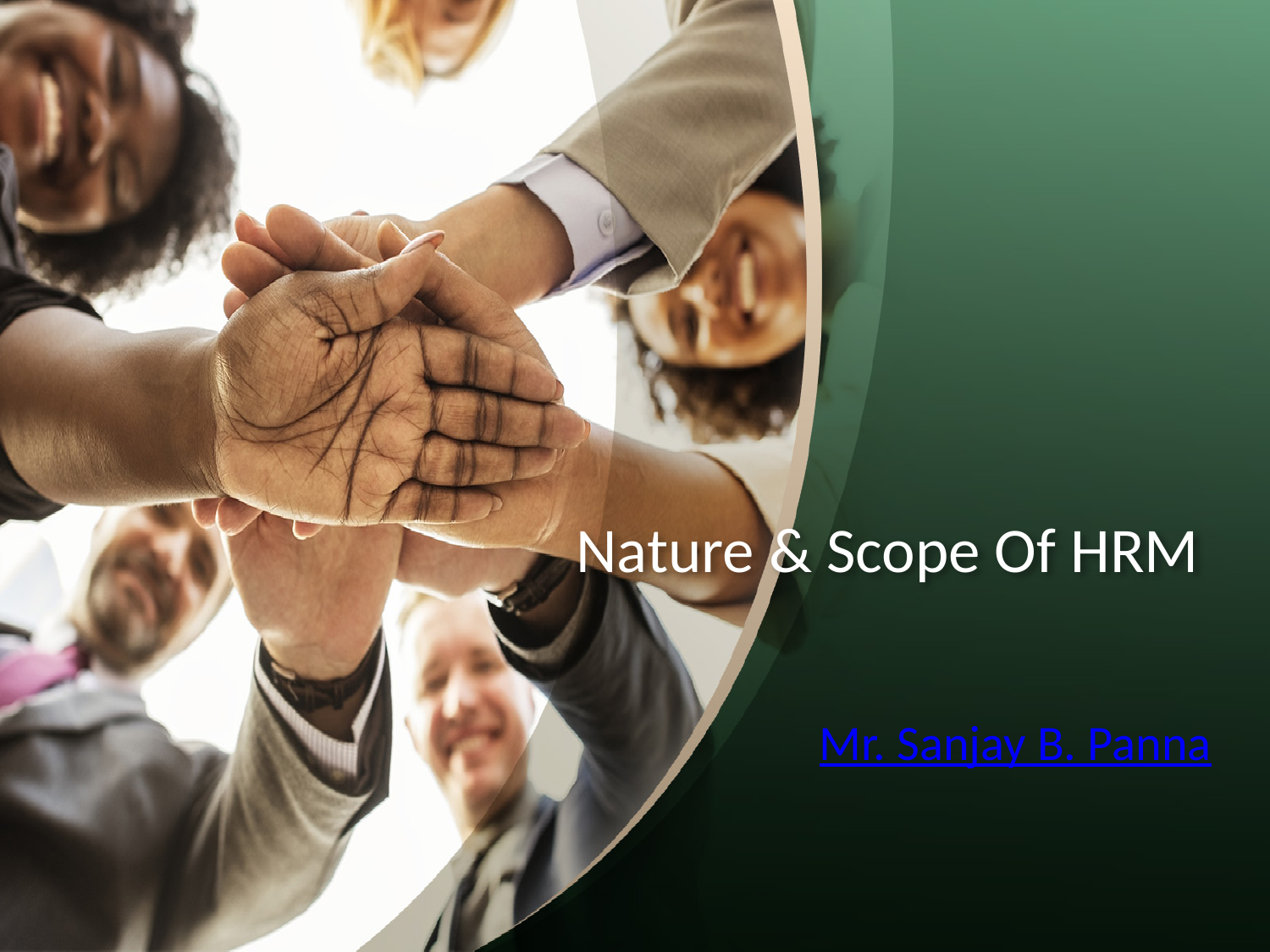

# Nature & Scope Of HRM
Mr. Sanjay B. Panna